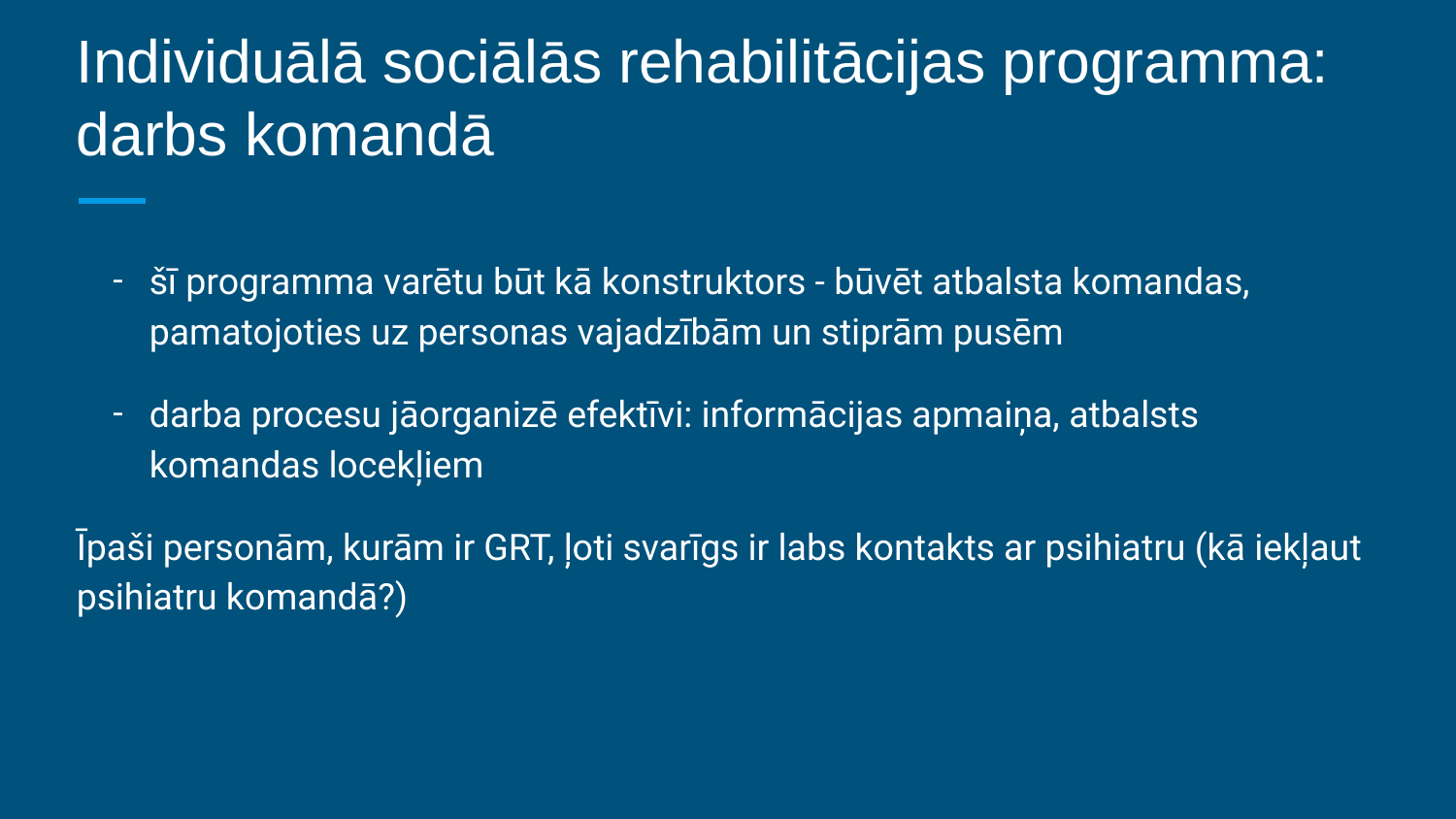

# Individuālā sociālās rehabilitācijas programma: darbs komandā
šī programma varētu būt kā konstruktors - būvēt atbalsta komandas, pamatojoties uz personas vajadzībām un stiprām pusēm
darba procesu jāorganizē efektīvi: informācijas apmaiņa, atbalsts komandas locekļiem
Īpaši personām, kurām ir GRT, ļoti svarīgs ir labs kontakts ar psihiatru (kā iekļaut psihiatru komandā?)